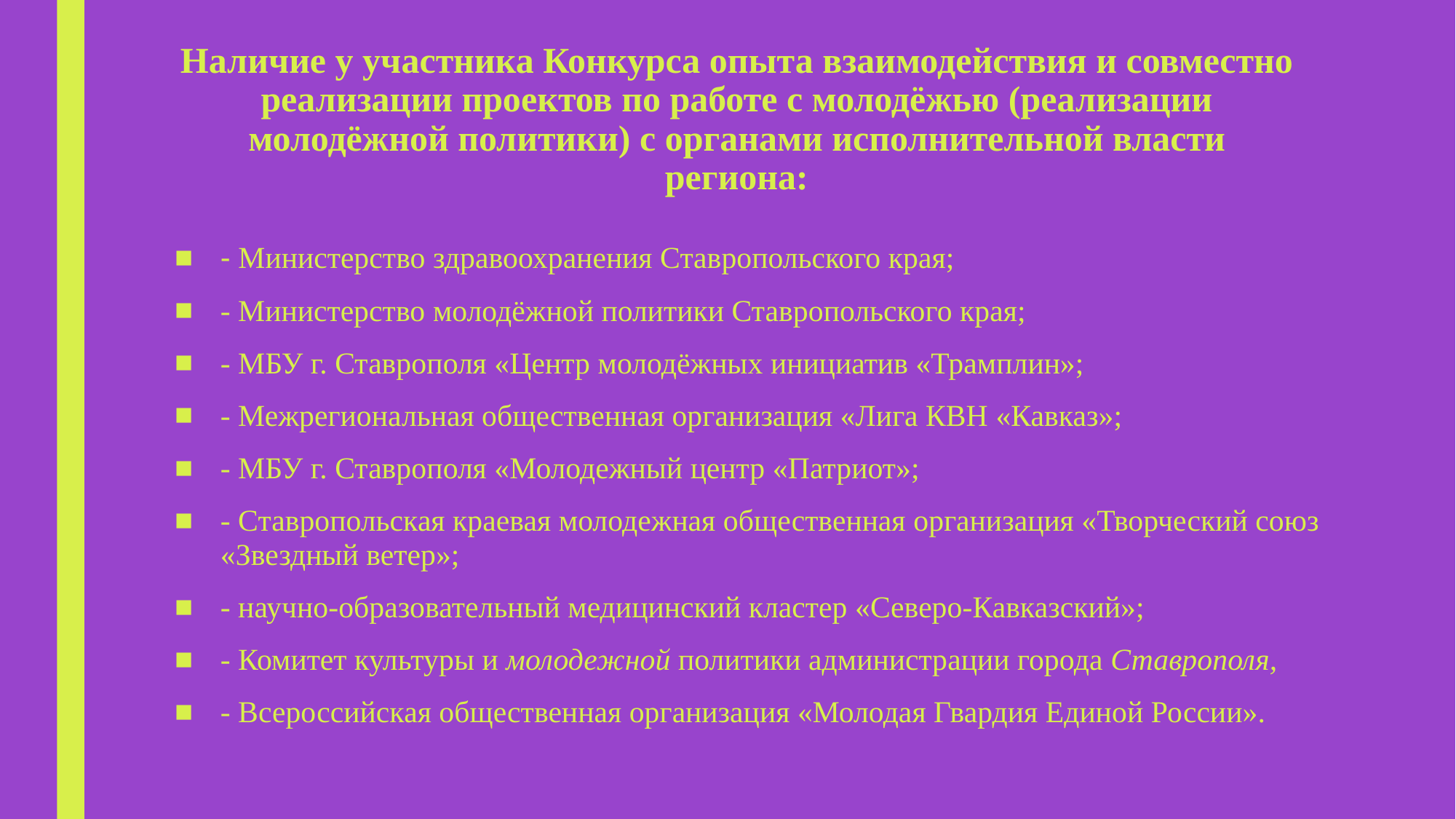

# Наличие у участника Конкурса опыта взаимодействия и совместно реализации проектов по работе с молодёжью (реализации молодёжной политики) с органами исполнительной власти региона:
- Министерство здравоохранения Ставропольского края;
- Министерство молодёжной политики Ставропольского края;
- МБУ г. Ставрополя «Центр молодёжных инициатив «Трамплин»;
- Межрегиональная общественная организация «Лига КВН «Кавказ»;
- МБУ г. Ставрополя «Молодежный центр «Патриот»;
- Ставропольская краевая молодежная общественная организация «Творческий союз «Звездный ветер»;
- научно-образовательный медицинский кластер «Северо-Кавказский»;
- Комитет культуры и молодежной политики администрации города Ставрополя,
- Всероссийская общественная организация «Молодая Гвардия Единой России».